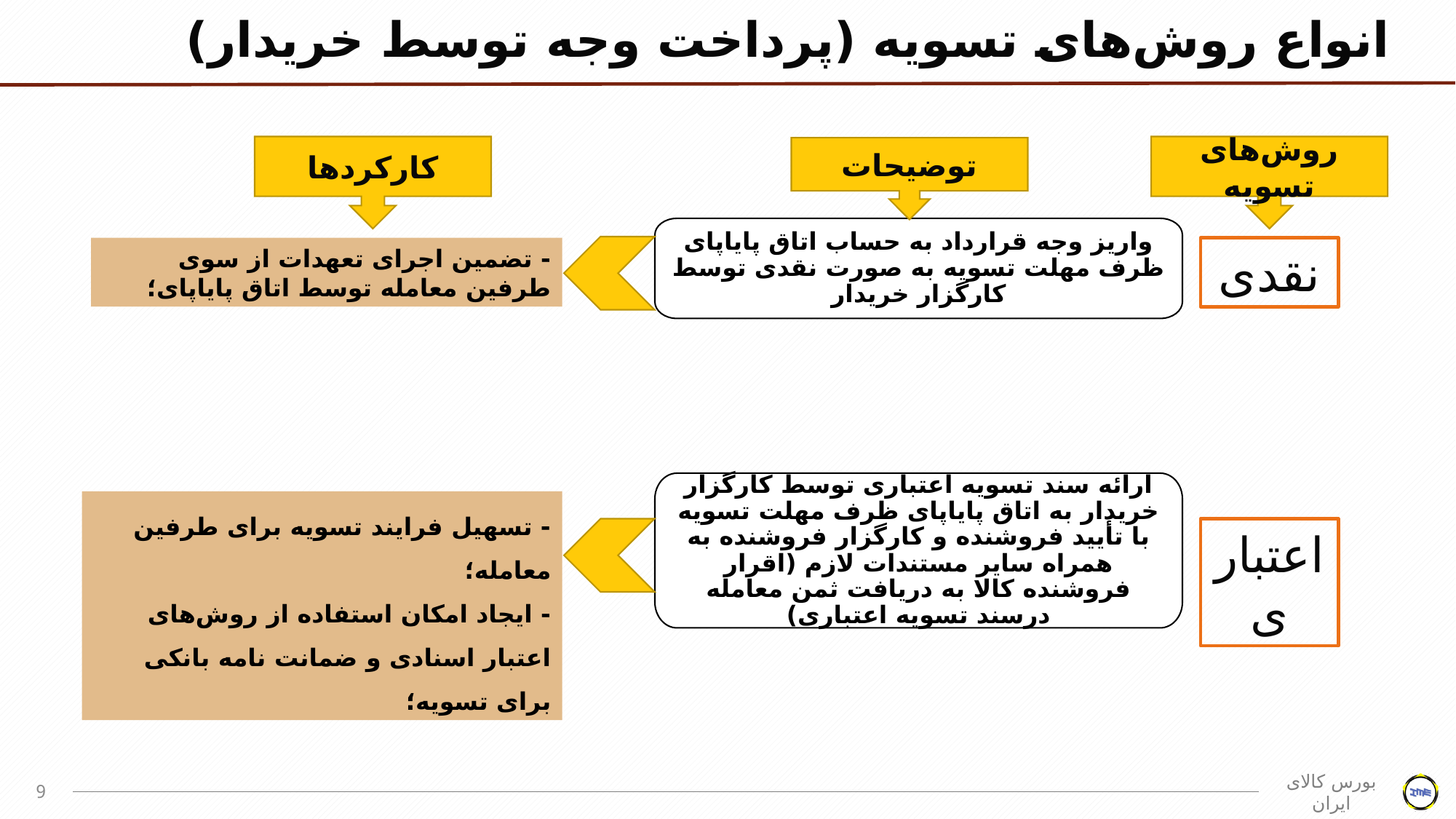

# انواع روش‌های تسویه (پرداخت وجه توسط خریدار)
کارکردها
روش‌های تسویه
توضیحات
واریز وجه قرارداد به حساب اتاق پایاپای ظرف مهلت تسویه به صورت نقدی توسط کارگزار خریدار

- تضمین اجرای تعهدات از سوی طرفین معامله توسط اتاق پایاپای؛
نقدی
ارائه سند تسویه اعتباری توسط کارگزار خریدار به اتاق پایاپای ظرف مهلت تسویه با تأیید فروشنده و کارگزار فروشنده به همراه سایر مستندات لازم (اقرار فروشنده کالا به دریافت ثمن معامله درسند تسویه اعتباری)
- تسهیل فرایند تسویه برای طرفین معامله؛
- ایجاد امکان استفاده از روش‌های اعتبار اسنادی و ضمانت نامه بانکی برای تسویه؛

اعتباری
9
بورس کالای ایران